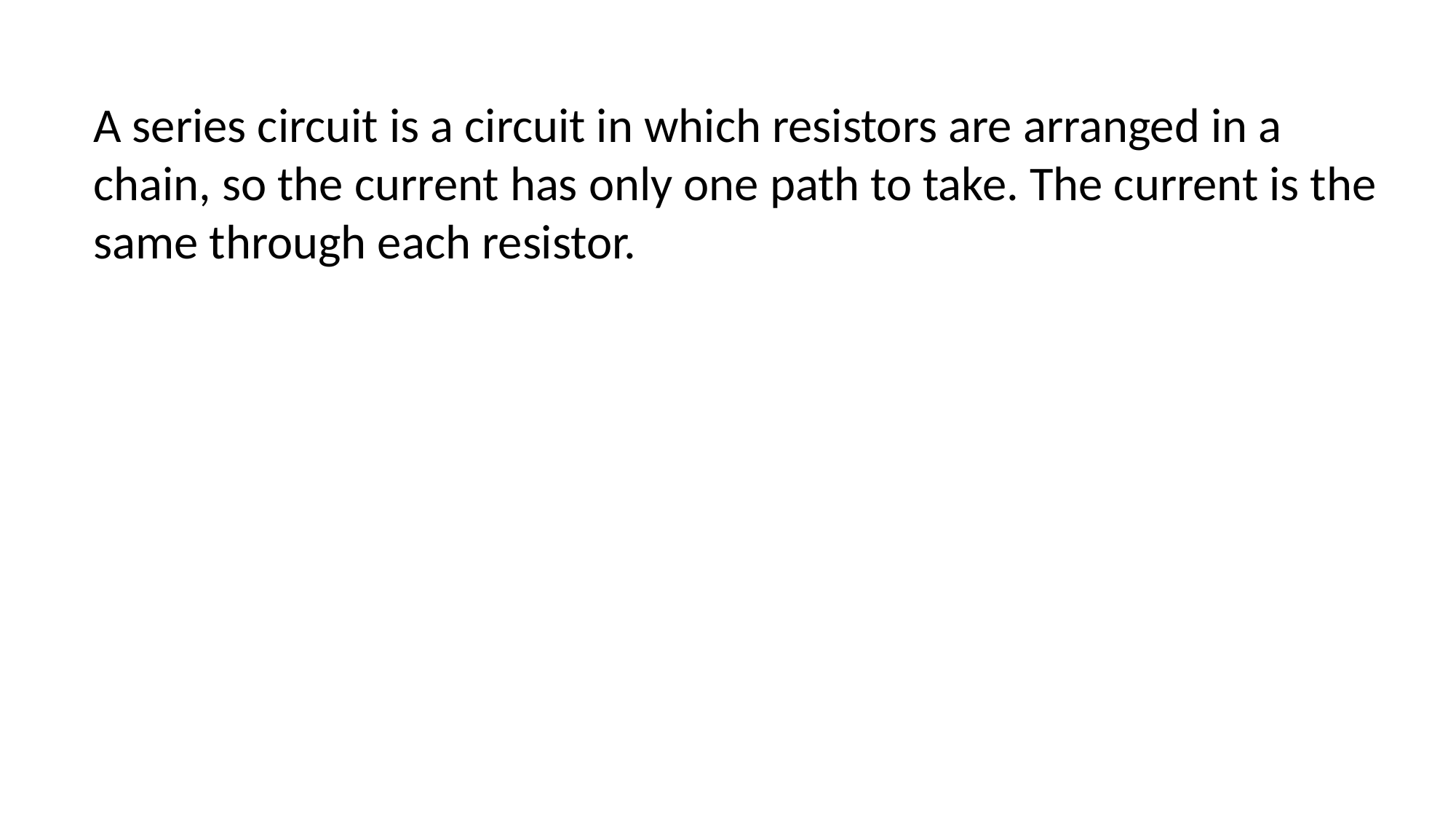

A series circuit is a circuit in which resistors are arranged in a chain, so the current has only one path to take. The current is the same through each resistor.